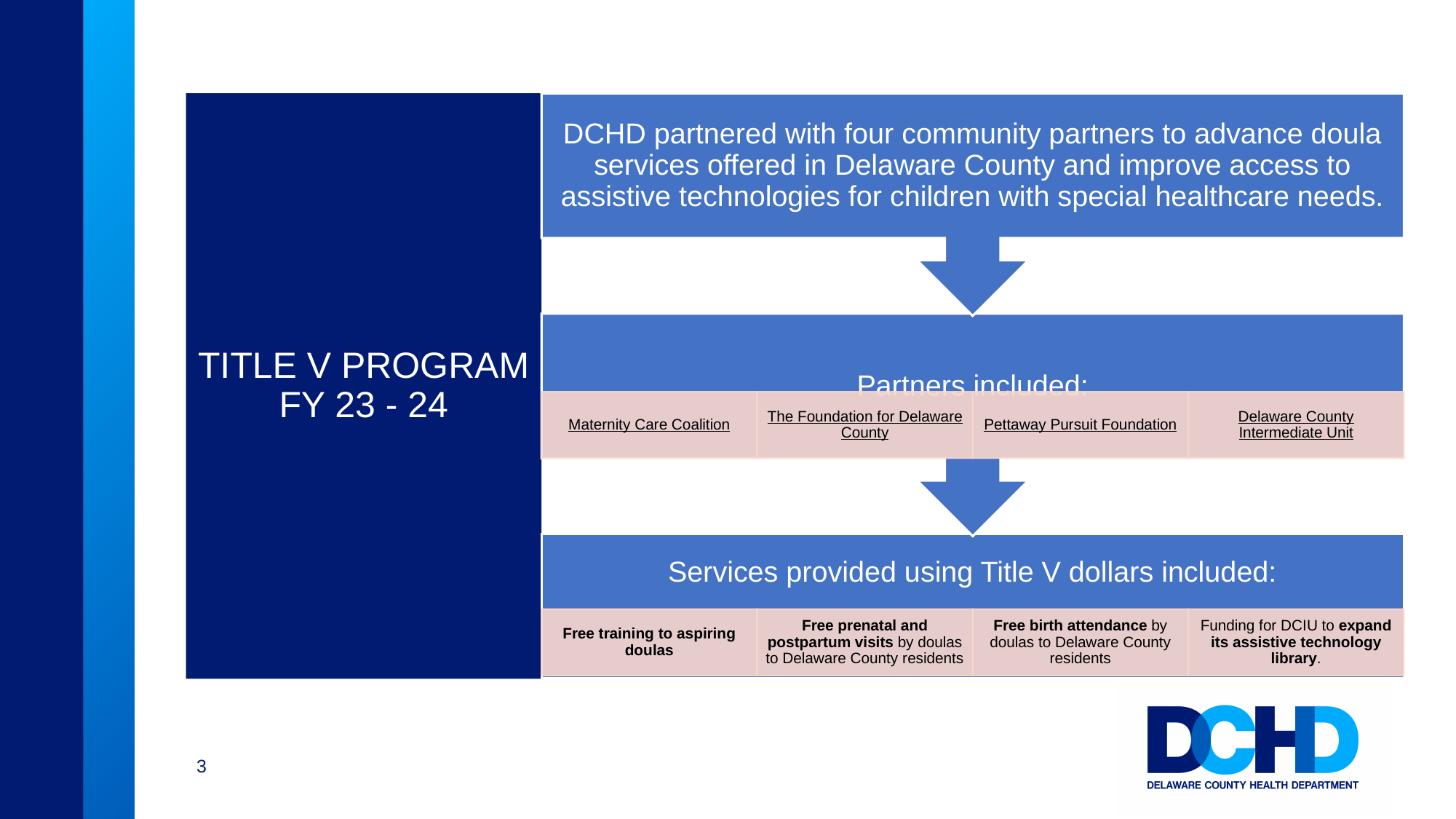

Services provided using Title V dollars included:
Free training to aspiring doulas
Free prenatal and postpartum visits by doulas to Delaware County residents
Free birth attendance by doulas to Delaware County residents
Funding for DCIU to expand its assistive technology library.
Partners included:
Maternity Care Coalition
The Foundation for Delaware County
Pettaway Pursuit Foundation
Delaware County Intermediate Unit
DCHD partnered with four community partners to advance doula services offered in Delaware County and improve access to assistive technologies for children with special healthcare needs.
TITLE V PROGRAM FY 23 - 24